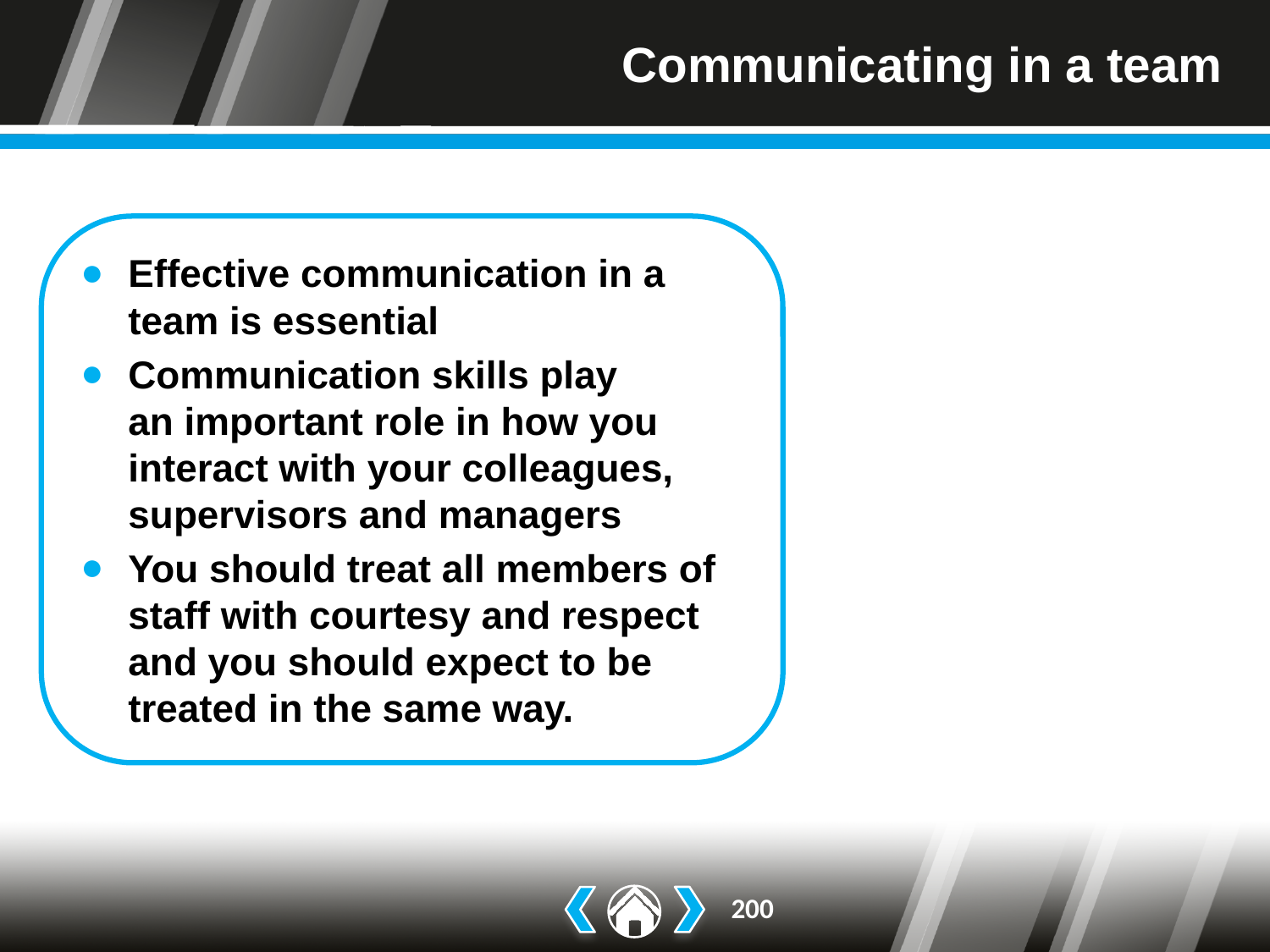

# Communicating in a team
Effective communication in a
team is essential
Communication skills play
an important role in how you
interact with your colleagues,
supervisors and managers
You should treat all members of
staff with courtesy and respect
and you should expect to be treated in the same way.